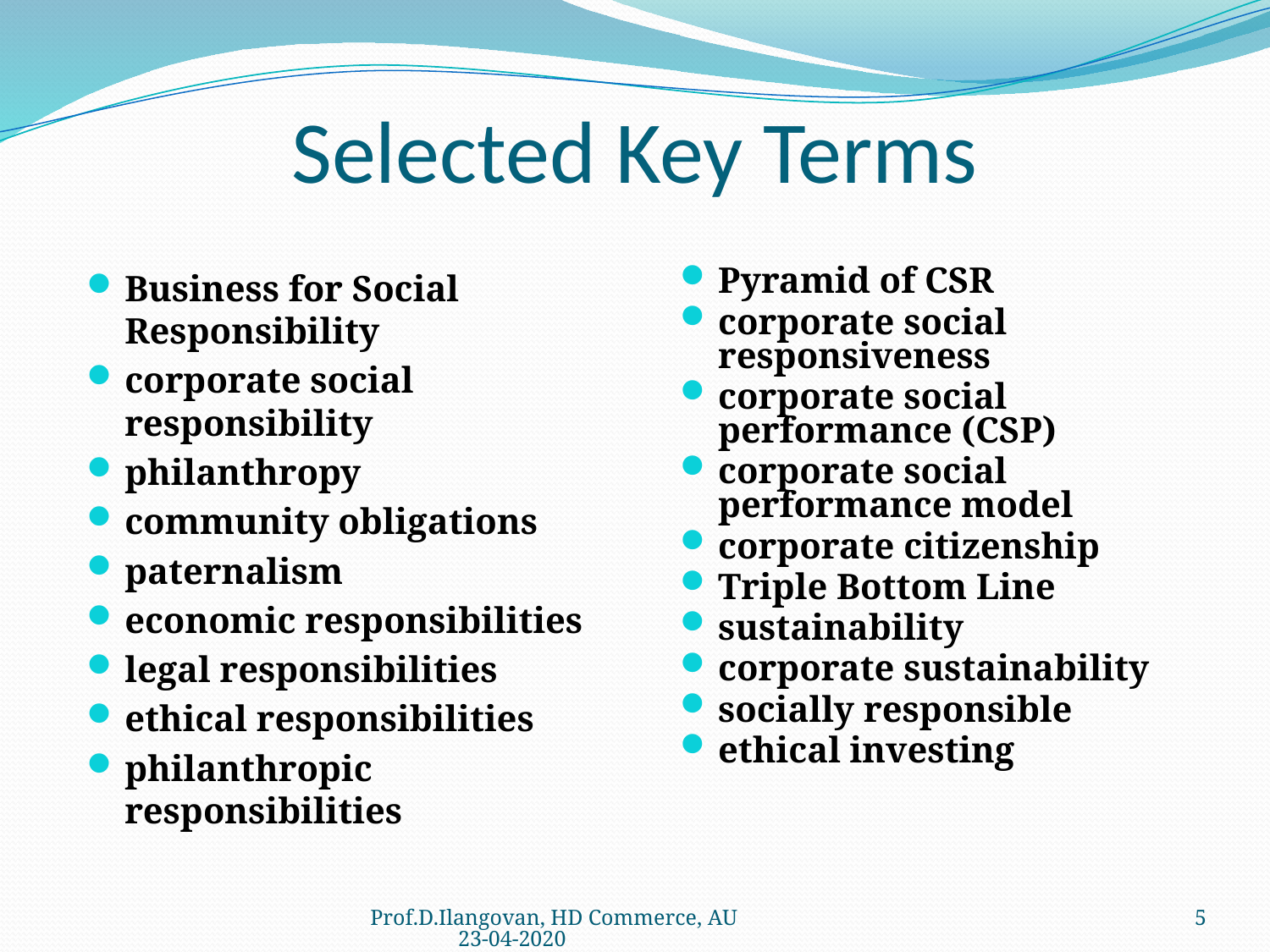

0
# Selected Key Terms
Business for Social Responsibility
corporate social responsibility
philanthropy
community obligations
paternalism
economic responsibilities
legal responsibilities
ethical responsibilities
philanthropic responsibilities

Pyramid of CSR
corporate social responsiveness
corporate social performance (CSP)
corporate social performance model
corporate citizenship
Triple Bottom Line
sustainability
corporate sustainability
socially responsible
ethical investing
Prof.D.Ilangovan, HD Commerce, AU                                 23-04-2020
5